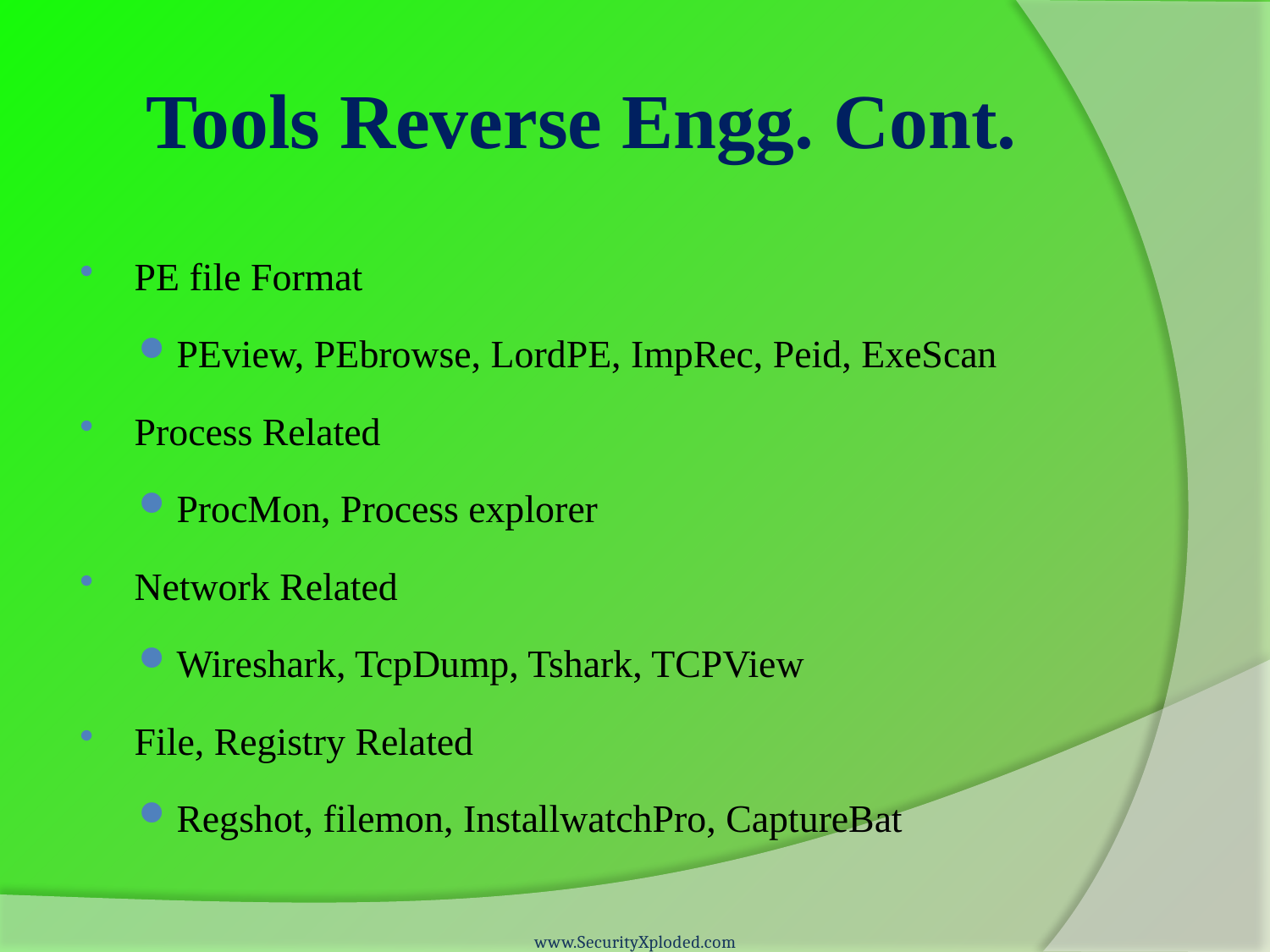

# Tools Reverse Engg. Cont.
PE file Format
PEview, PEbrowse, LordPE, ImpRec, Peid, ExeScan
Process Related
ProcMon, Process explorer
Network Related
Wireshark, TcpDump, Tshark, TCPView
File, Registry Related
Regshot, filemon, InstallwatchPro, CaptureBat
www.SecurityXploded.com